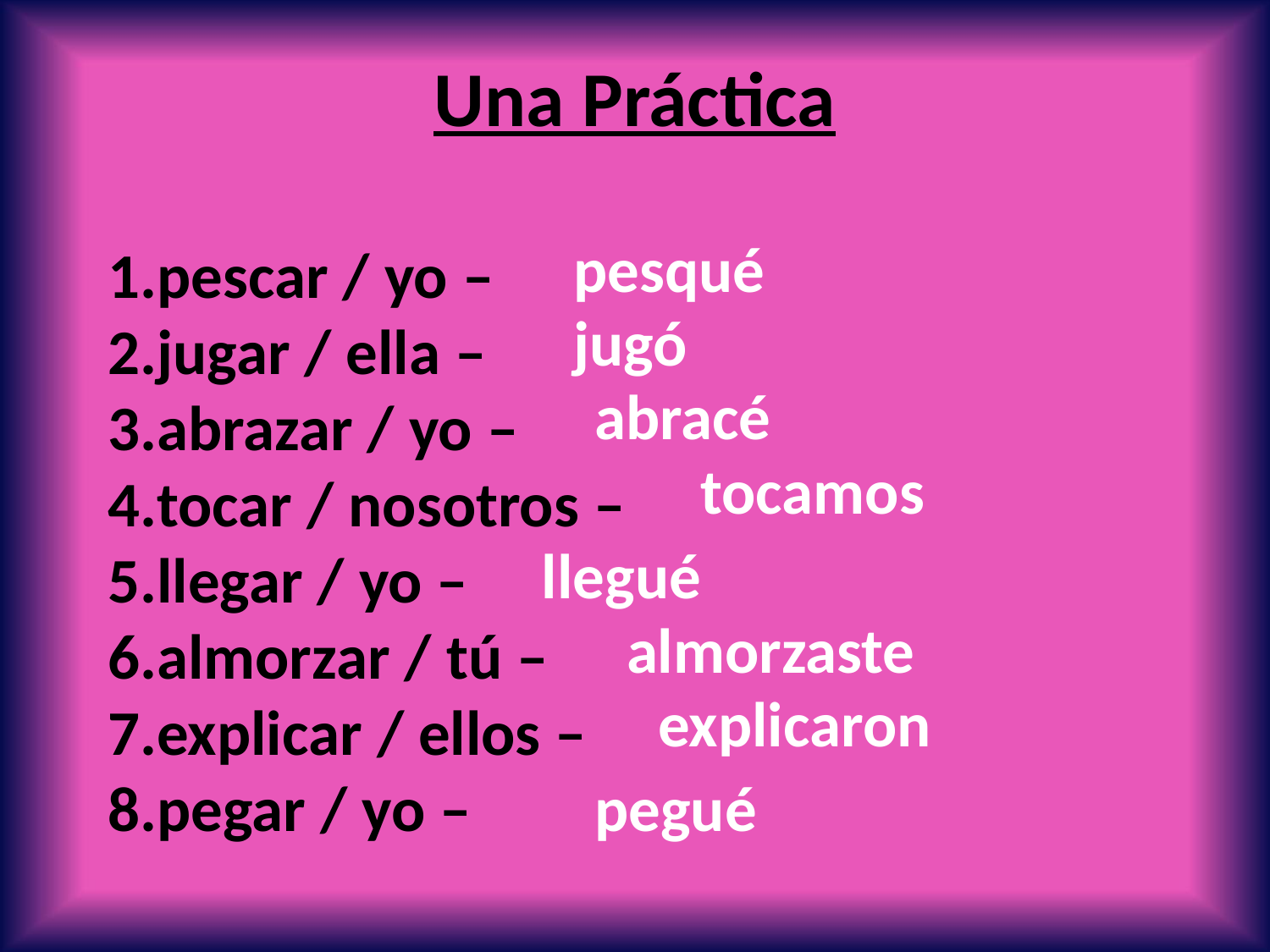

Una Práctica

pescar / yo –
jugar / ella –
abrazar / yo –
tocar / nosotros –
llegar / yo –
almorzar / tú –
explicar / ellos –
pegar / yo –
pesqué
jugó
abracé
tocamos
llegué
almorzaste
explicaron
pegué